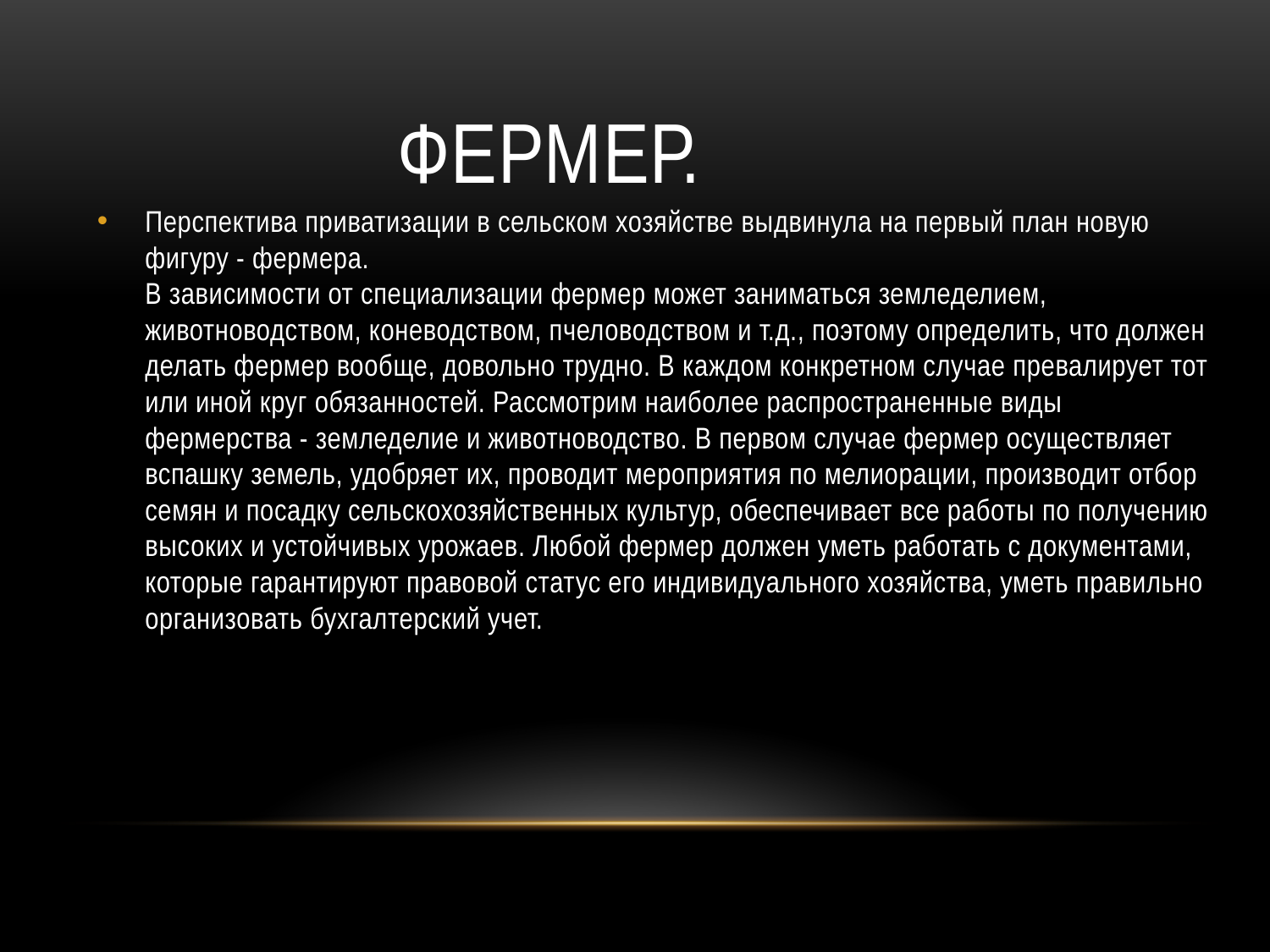

# Фермер.
Перспектива приватизации в сельском хозяйстве выдвинула на первый план новую фигуру - фермера. 
В зависимости от специализации фермер может заниматься земледелием, животноводством, коневодством, пчеловодством и т.д., поэтому определить, что должен делать фермер вообще, довольно трудно. В каждом конкретном случае превалирует тот или иной круг обязанностей. Рассмотрим наиболее распространенные виды фермерства - земледелие и животноводство. В первом случае фермер осуществляет вспашку земель, удобряет их, проводит мероприятия по мелиорации, производит отбор семян и посадку сельскохозяйственных культур, обеспечивает все работы по получению высоких и устойчивых урожаев. Любой фермер должен уметь работать с документами, которые гарантируют правовой статус его индивидуального хозяйства, уметь правильно организовать бухгалтерский учет.